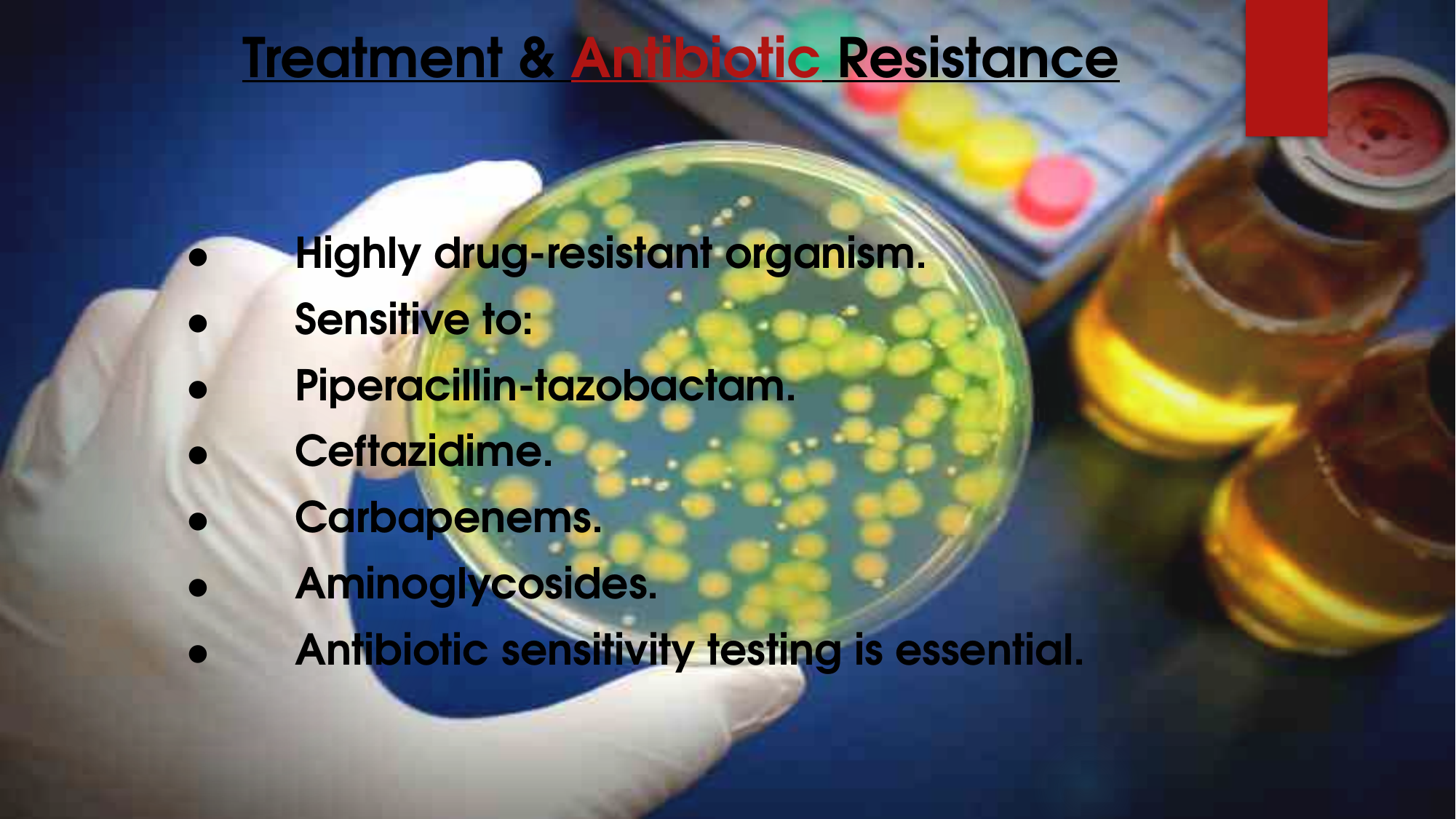

# Treatment & Antibiotic Resistance
•	Highly drug-resistant organism.
•	Sensitive to:
•	Piperacillin-tazobactam.
•	Ceftazidime.
•	Carbapenems.
•	Aminoglycosides.
•	Antibiotic sensitivity testing is essential.